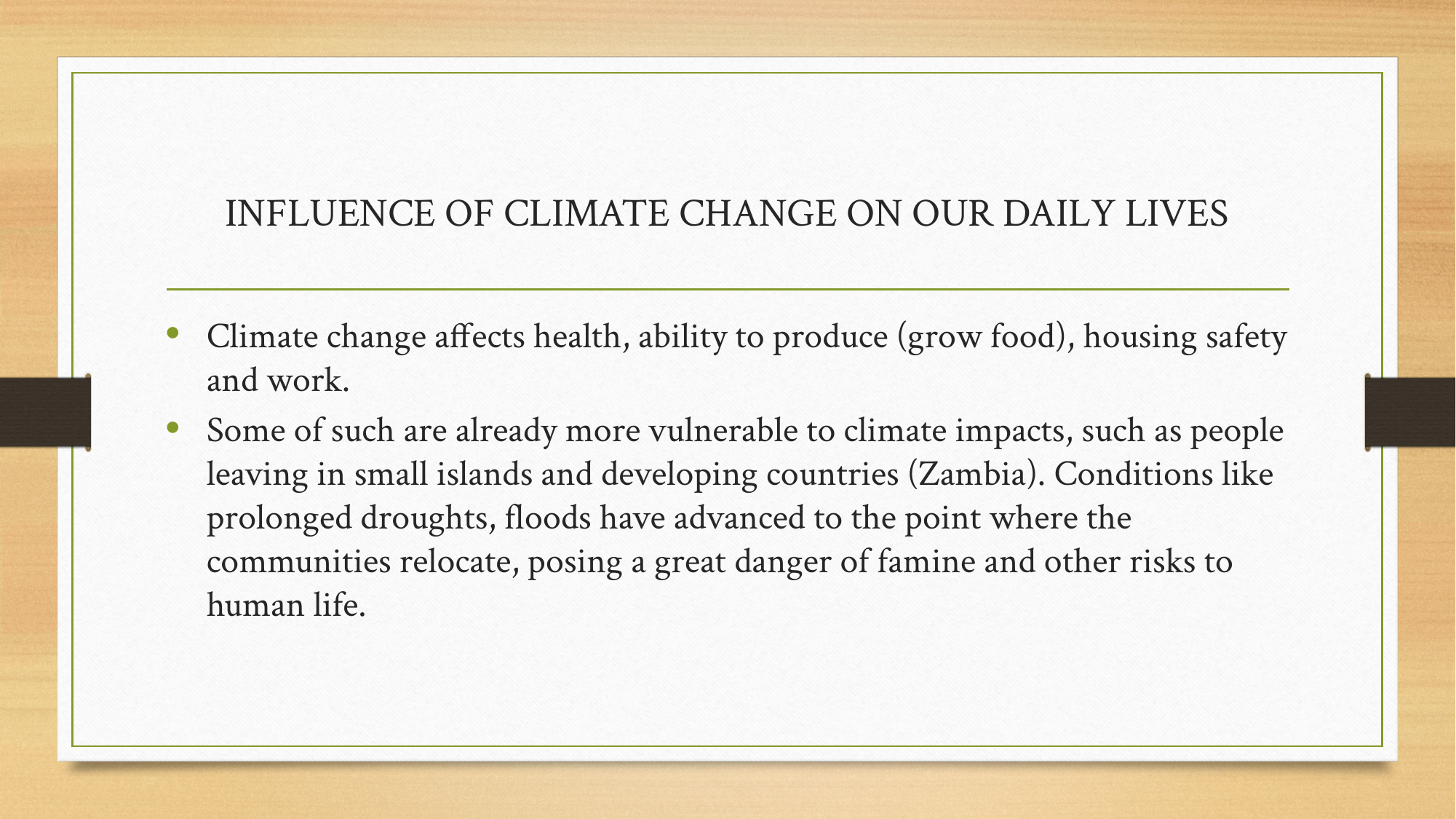

# INFLUENCE OF CLIMATE CHANGE ON OUR DAILY LIVES
Climate change affects health, ability to produce (grow food), housing safety and work.
Some of such are already more vulnerable to climate impacts, such as people leaving in small islands and developing countries (Zambia). Conditions like prolonged droughts, floods have advanced to the point where the communities relocate, posing a great danger of famine and other risks to human life.